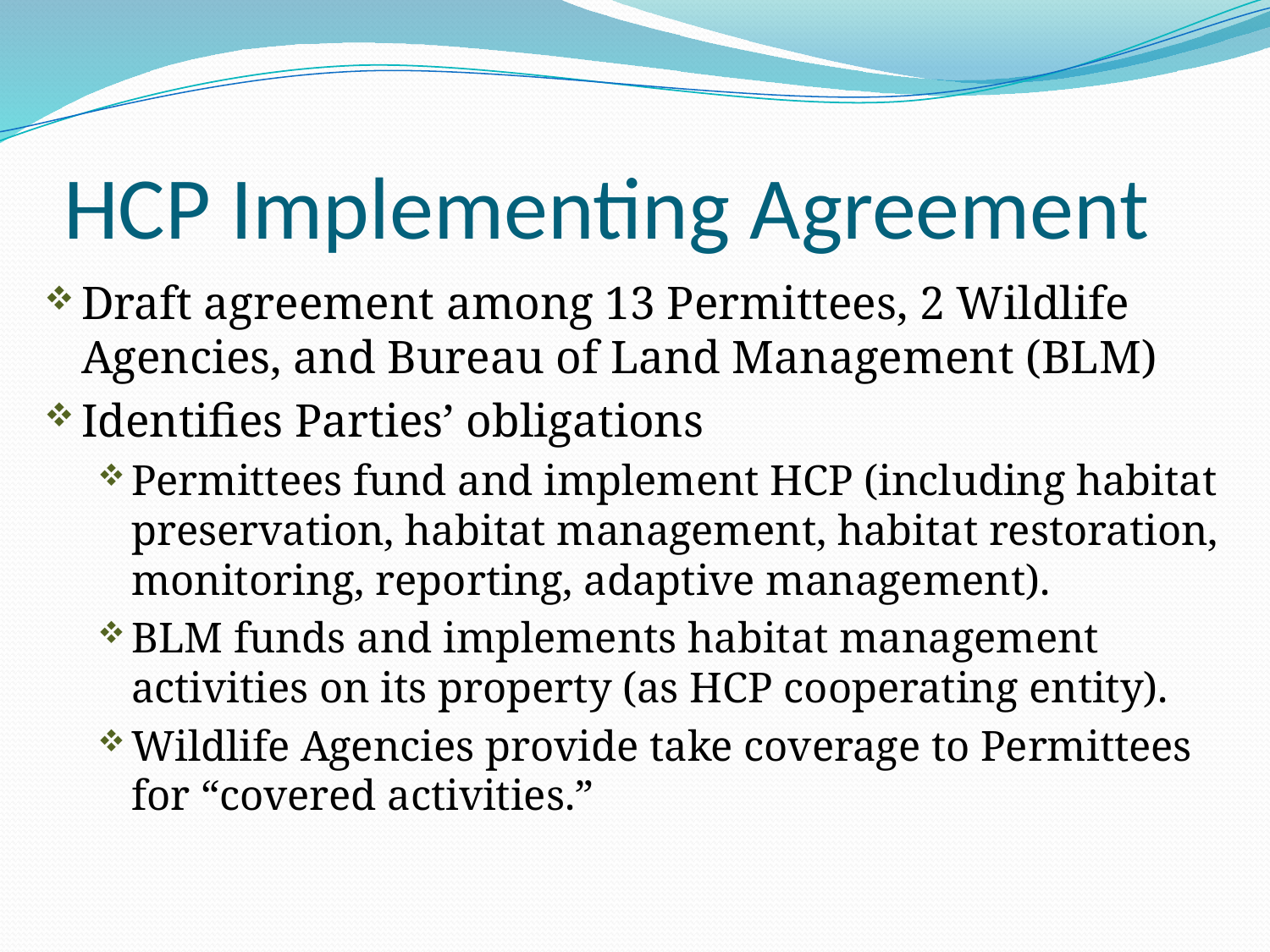

# HCP Implementing Agreement
Draft agreement among 13 Permittees, 2 Wildlife Agencies, and Bureau of Land Management (BLM)
Identifies Parties’ obligations
Permittees fund and implement HCP (including habitat preservation, habitat management, habitat restoration, monitoring, reporting, adaptive management).
BLM funds and implements habitat management activities on its property (as HCP cooperating entity).
Wildlife Agencies provide take coverage to Permittees for “covered activities.”